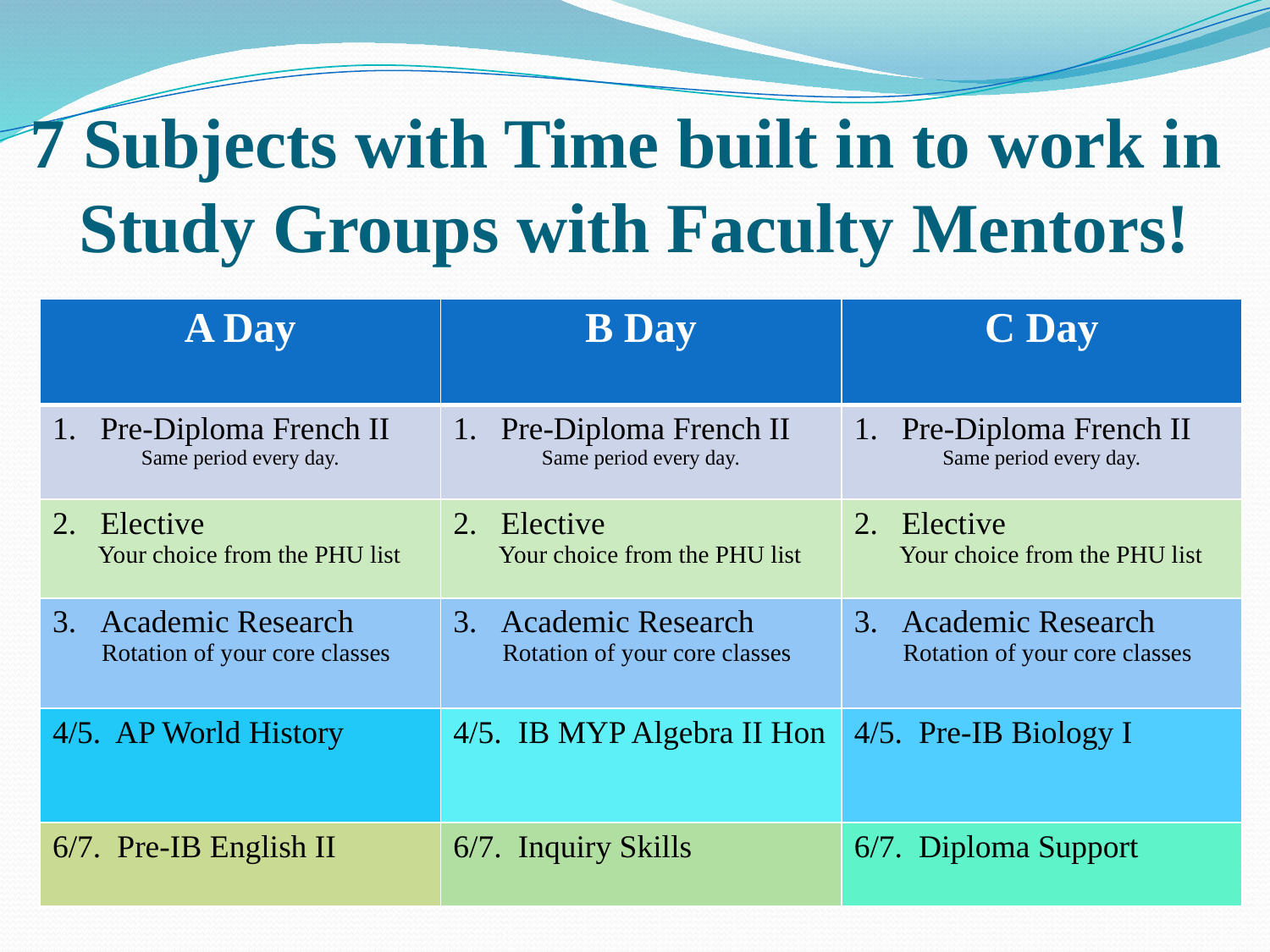

# 7 Subjects with Time built in to work in Study Groups with Faculty Mentors!
| A Day | B Day | C Day |
| --- | --- | --- |
| Pre-Diploma French II Same period every day. | Pre-Diploma French II Same period every day. | Pre-Diploma French II Same period every day. |
| Elective Your choice from the PHU list | Elective Your choice from the PHU list | Elective Your choice from the PHU list |
| Academic Research Rotation of your core classes | Academic Research Rotation of your core classes | Academic Research Rotation of your core classes |
| 4/5. AP World History | 4/5. IB MYP Algebra II Hon | 4/5.  Pre-IB Biology I |
| 6/7.  Pre-IB English II | 6/7. Inquiry Skills | 6/7.  Diploma Support |